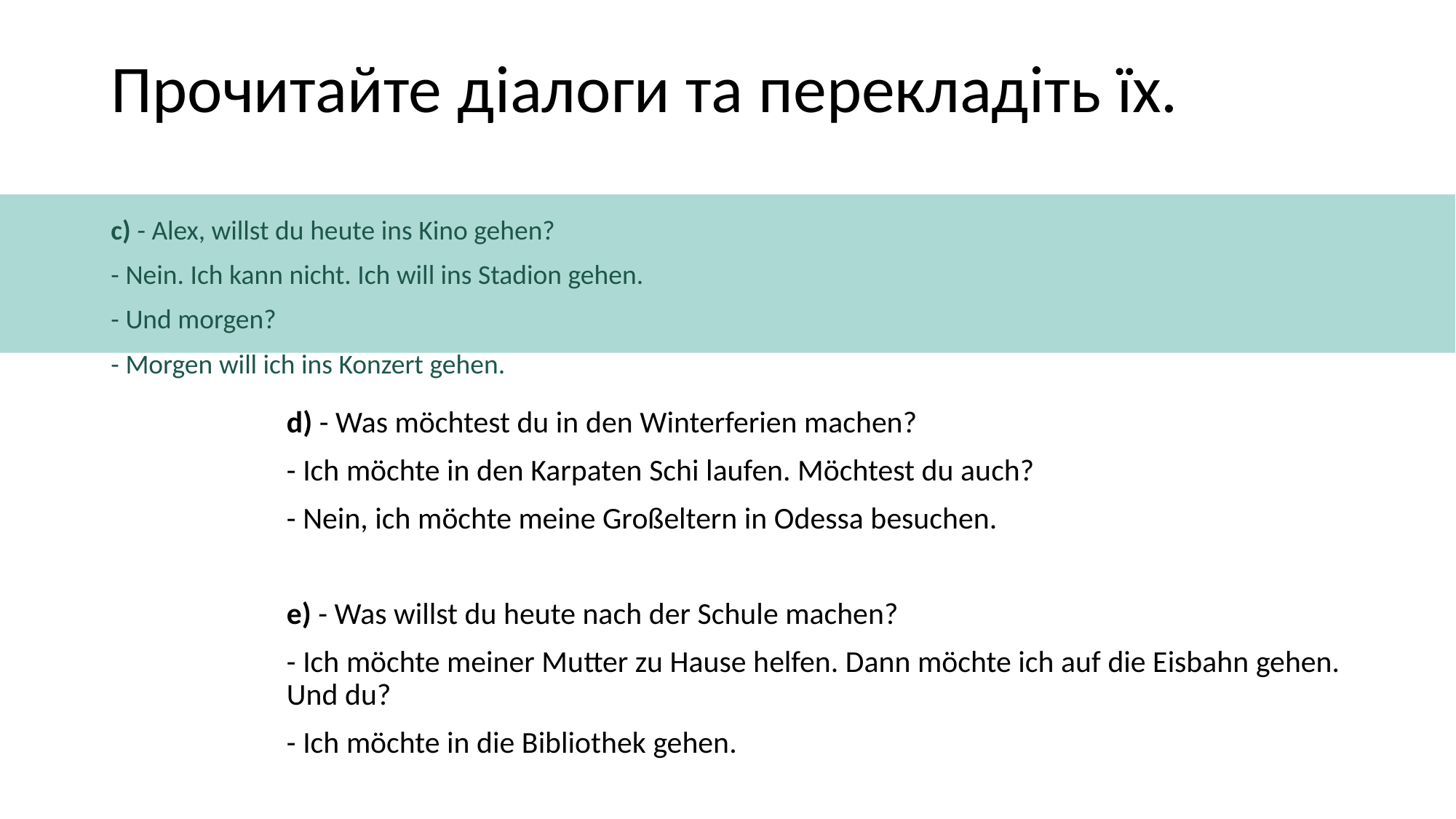

# Прочитайте діалоги та перекладіть їх.
c) - Alex, willst du heute ins Kino gehen?
- Nein. Ich kann nicht. Ich will ins Stadion gehen.
- Und morgen?
- Morgen will ich ins Konzert gehen.
d) - Was möchtest du in den Winterferien machen?
- Ich möchte in den Karpaten Schi laufen. Möchtest du auch?
- Nein, ich möchte meine Großeltern in Odessa besuchen.

e) - Was willst du heute nach der Schule machen?
- Ich möchte meiner Mutter zu Hause helfen. Dann möchte ich auf die Eisbahn gehen. Und du?
- Ich möchte in die Bibliothek gehen.